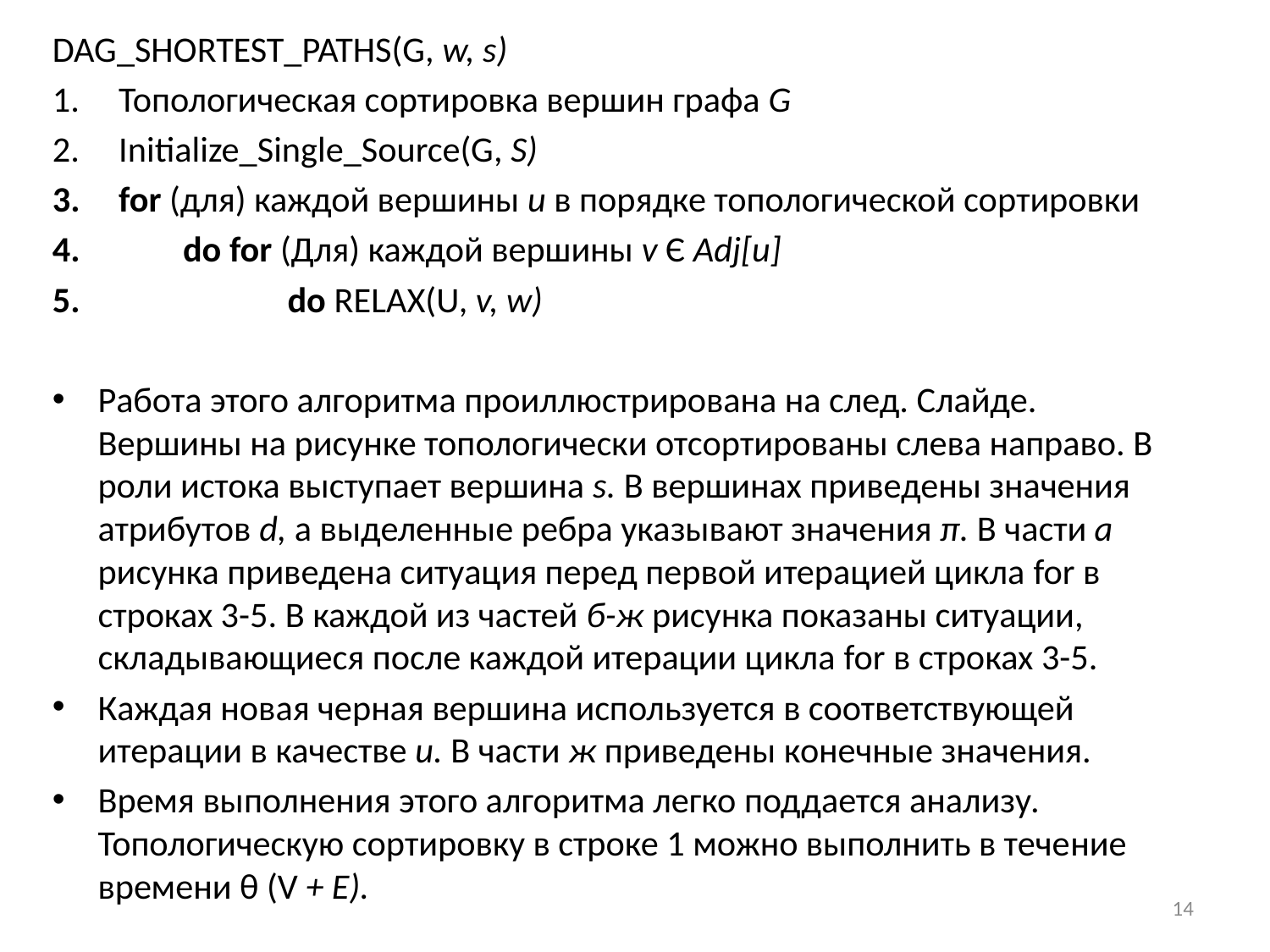

Dag_Shortest_Paths(G, w, s)
Топологическая сортировка вершин графа G
Initialize_Single_Source(G, s)
for (для) каждой вершины и в порядке топологической сортировки
        do for (Для) каждой вершины v Є Adj[u]
                     do Relax(u, v, w)

Работа этого алгоритма проиллюстрирована на след. Слайде. Вершины на рисунке топологически отсортированы слева направо. В роли истока выступает вершина s. В вершинах приведены значения атрибутов d, а выделенные ребра указывают значения π. В части а рисунка приведена ситуация перед первой итерацией цикла for в строках 3-5. В каждой из частей б-ж рисунка показаны ситуации, складывающиеся после каждой итерации цикла for в строках 3-5.
Каждая новая черная вершина используется в соответствующей итерации в качестве и. В части ж приведены конечные значения.
Время выполнения этого алгоритма легко поддается анализу. Топологическую сортировку в строке 1 можно выполнить в тече­ние времени θ (V + Е).
14